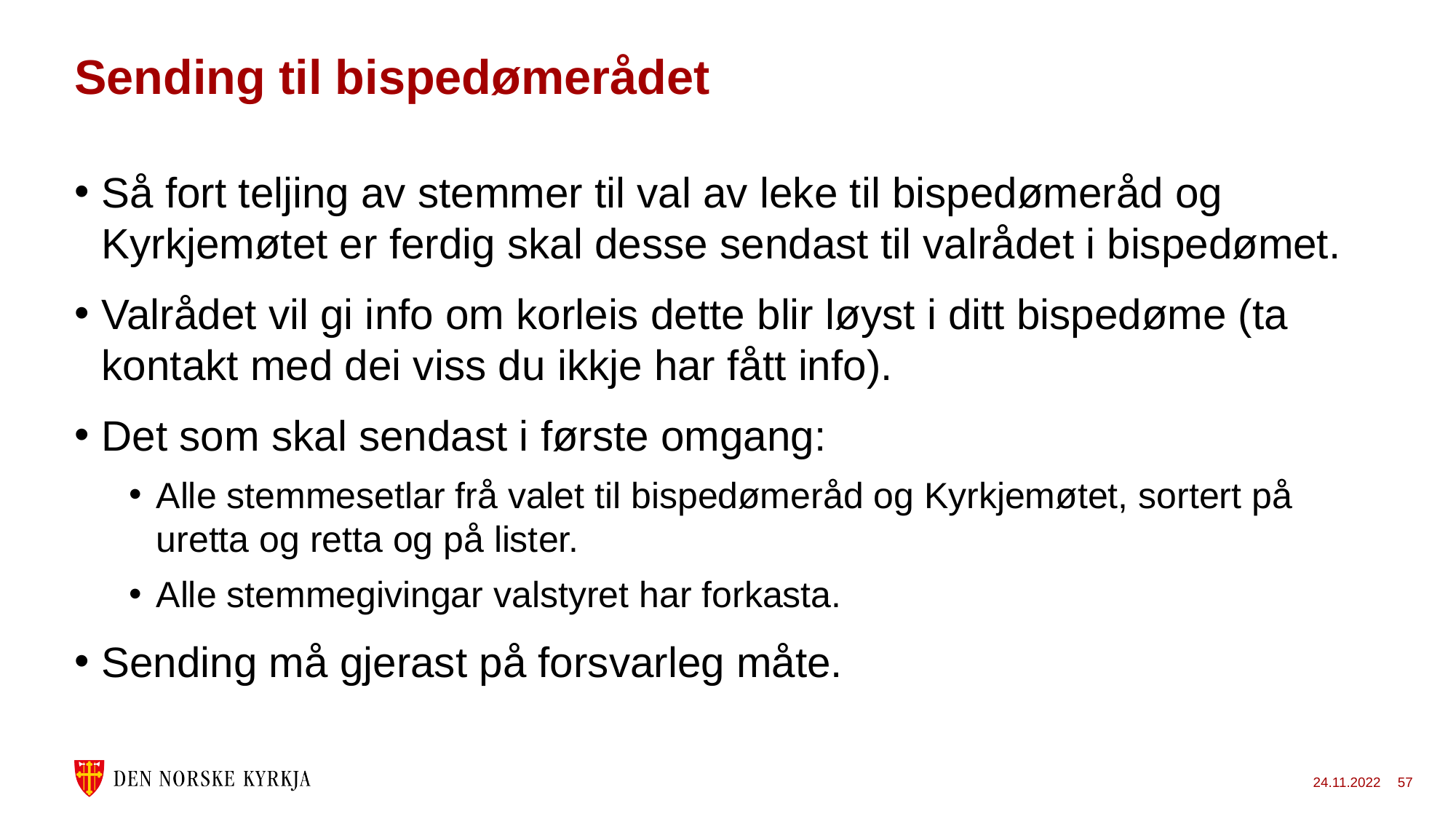

# Sending til bispedømerådet
Så fort teljing av stemmer til val av leke til bispedømeråd og Kyrkjemøtet er ferdig skal desse sendast til valrådet i bispedømet.
Valrådet vil gi info om korleis dette blir løyst i ditt bispedøme (ta kontakt med dei viss du ikkje har fått info).
Det som skal sendast i første omgang:
Alle stemmesetlar frå valet til bispedømeråd og Kyrkjemøtet, sortert på uretta og retta og på lister.
Alle stemmegivingar valstyret har forkasta.
Sending må gjerast på forsvarleg måte.
24.11.2022
57